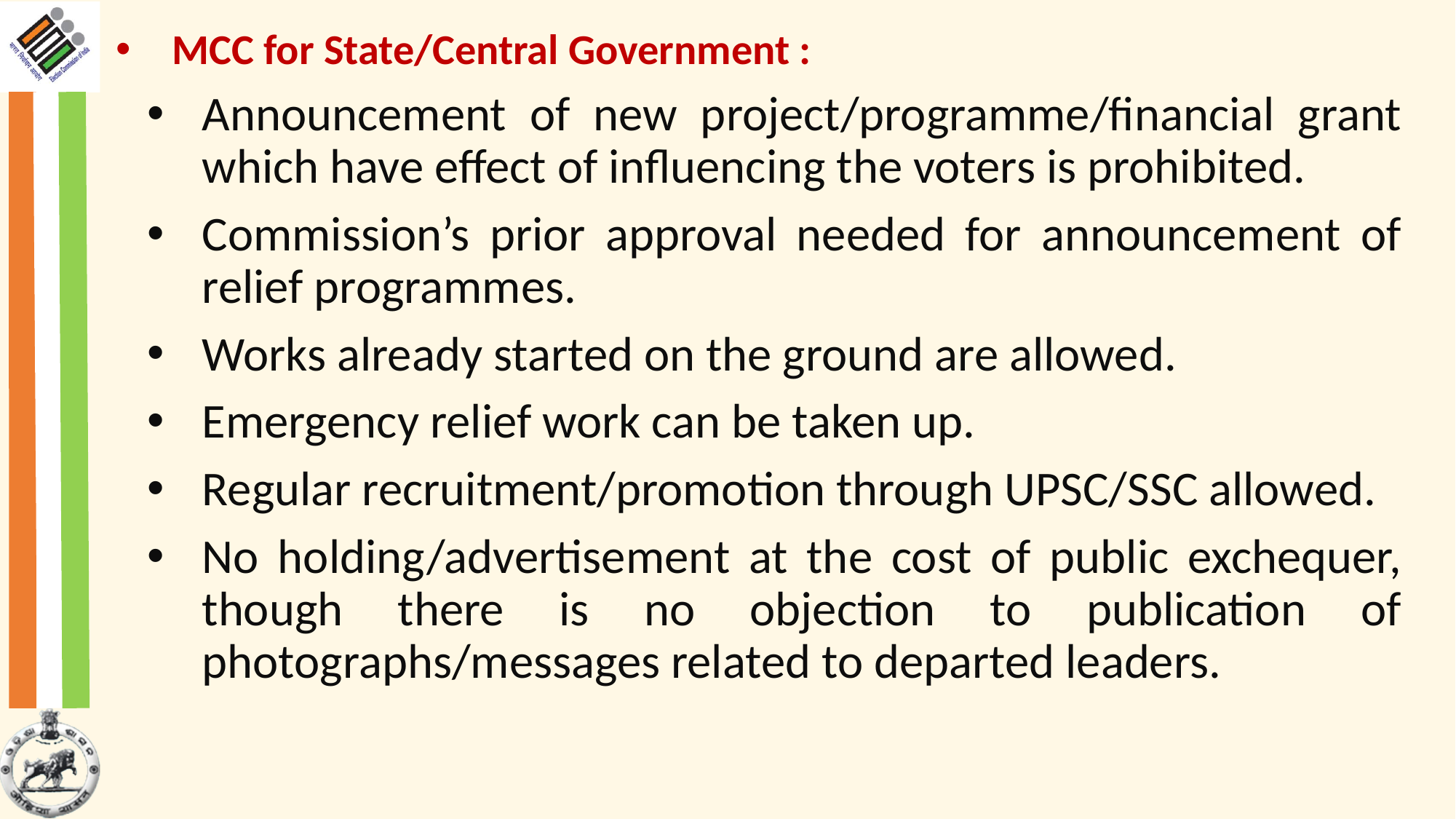

MCC for State/Central Government :
Announcement of new project/programme/financial grant which have effect of influencing the voters is prohibited.
Commission’s prior approval needed for announcement of relief programmes.
Works already started on the ground are allowed.
Emergency relief work can be taken up.
Regular recruitment/promotion through UPSC/SSC allowed.
No holding/advertisement at the cost of public exchequer, though there is no objection to publication of photographs/messages related to departed leaders.